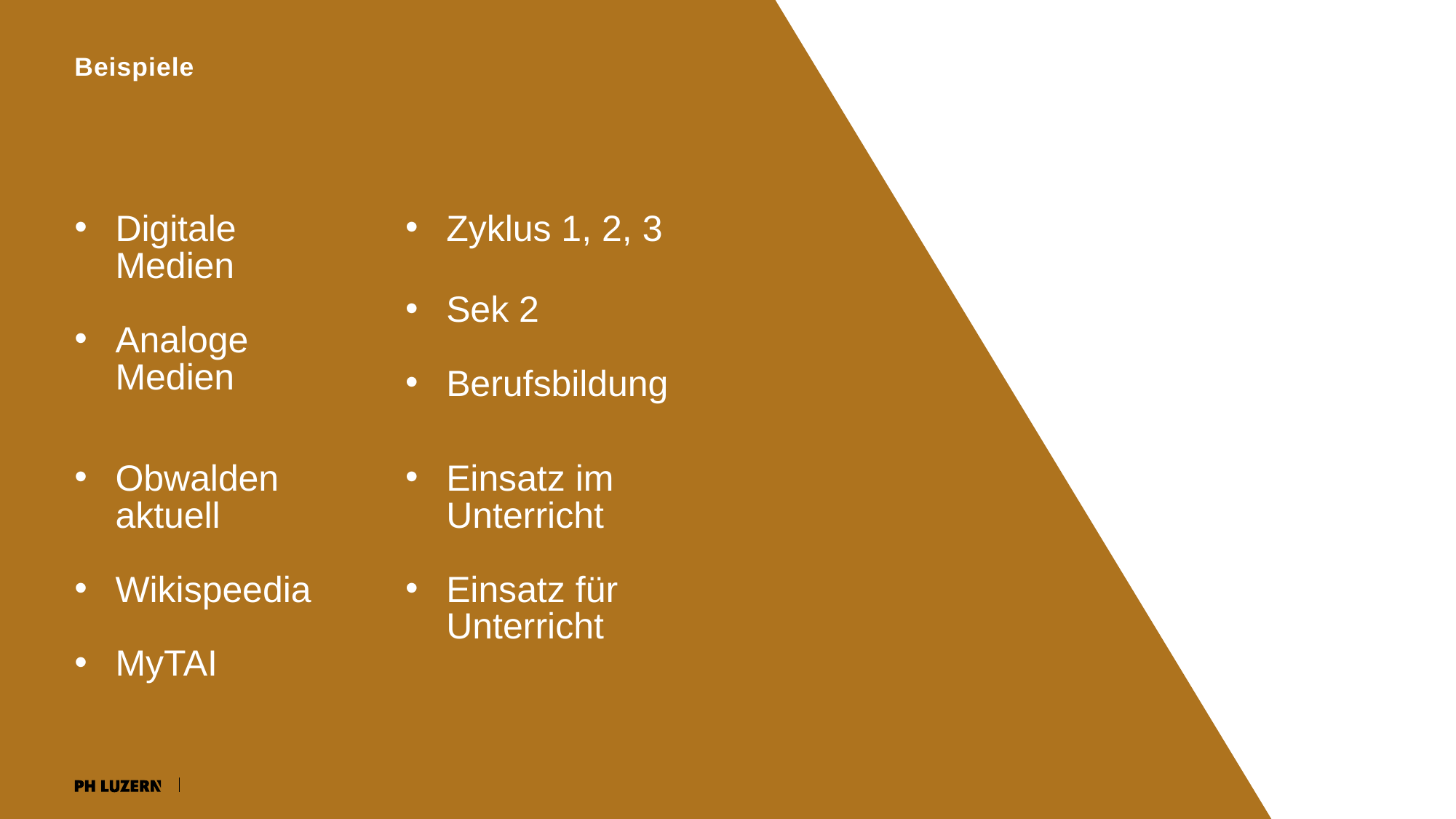

Beispiele
Digitale Medien

Analoge Medien
Zyklus 1, 2, 3
Sek 2

Berufsbildung
Obwalden aktuell

Wikispeedia

MyTAI
Einsatz im Unterricht

Einsatz für Unterricht